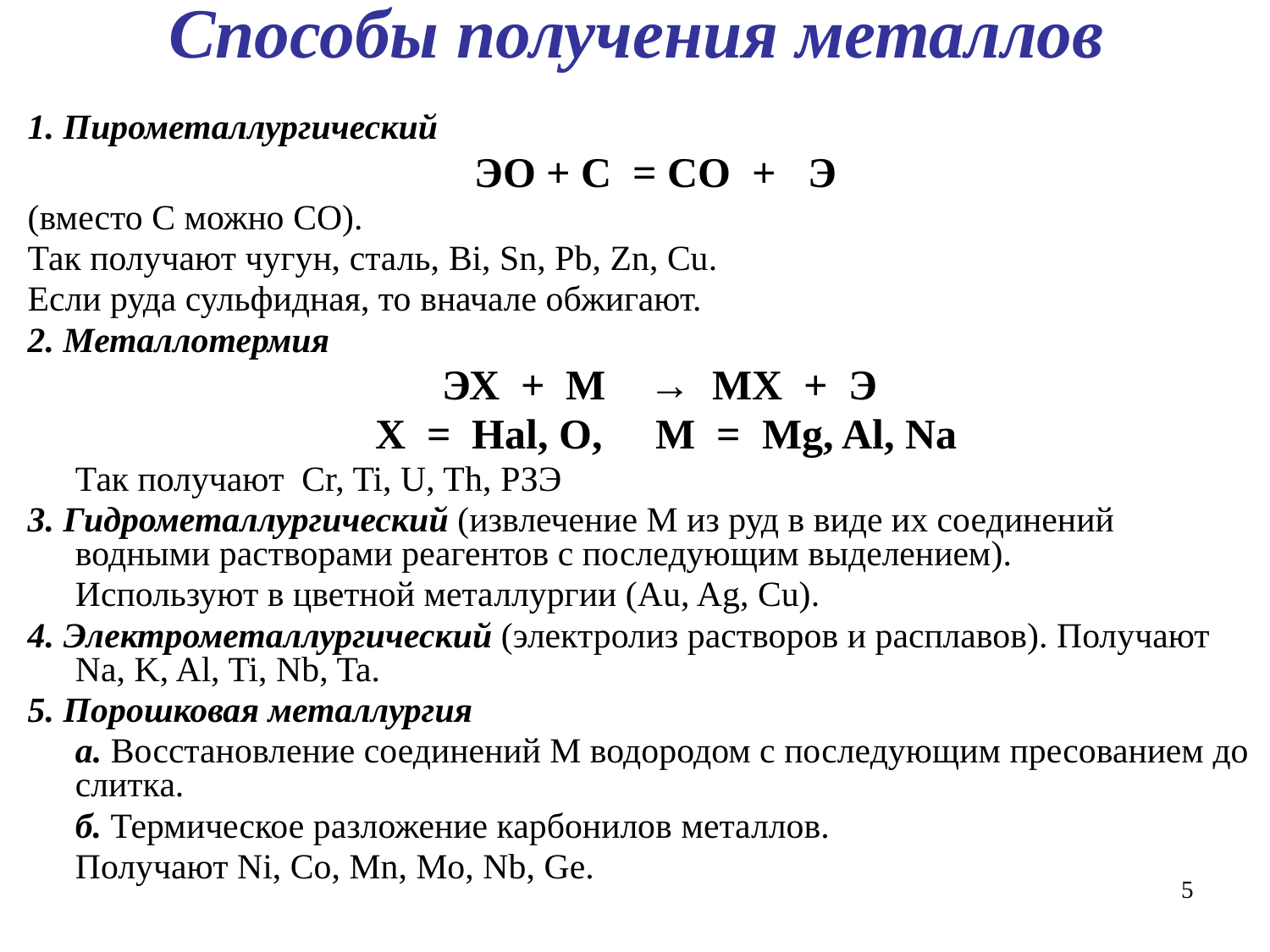

# Способы получения металлов
1. Пирометаллургический
    ЭО + С  = СО  +   Э
(вместо С можно СО).
Так получают чугун, сталь, Bi, Sn, Pb, Zn, Cu.
Если руда сульфидная, то вначале обжигают.
2. Металлотермия
    ЭХ  +  М    →  МХ  +  Э
	Х  =  Hal, O,     M  =  Mg, Al, Na
	Так получают  Cr, Ti, U, Th, РЗЭ
3. Гидрометаллургический (извлечение М из руд в виде их соединений водными растворами реагентов с последующим выделением).
	Используют в цветной металлургии (Au, Ag, Cu).
4. Электрометаллургический (электролиз растворов и расплавов). Получают Na, K, Al, Ti, Nb, Ta.
5. Порошковая металлургия
	а. Восстановление соединений М водородом с последующим пресованием до слитка.
	б. Термическое разложение карбонилов металлов.
	Получают Ni, Co, Mn, Mo, Nb, Ge.

5